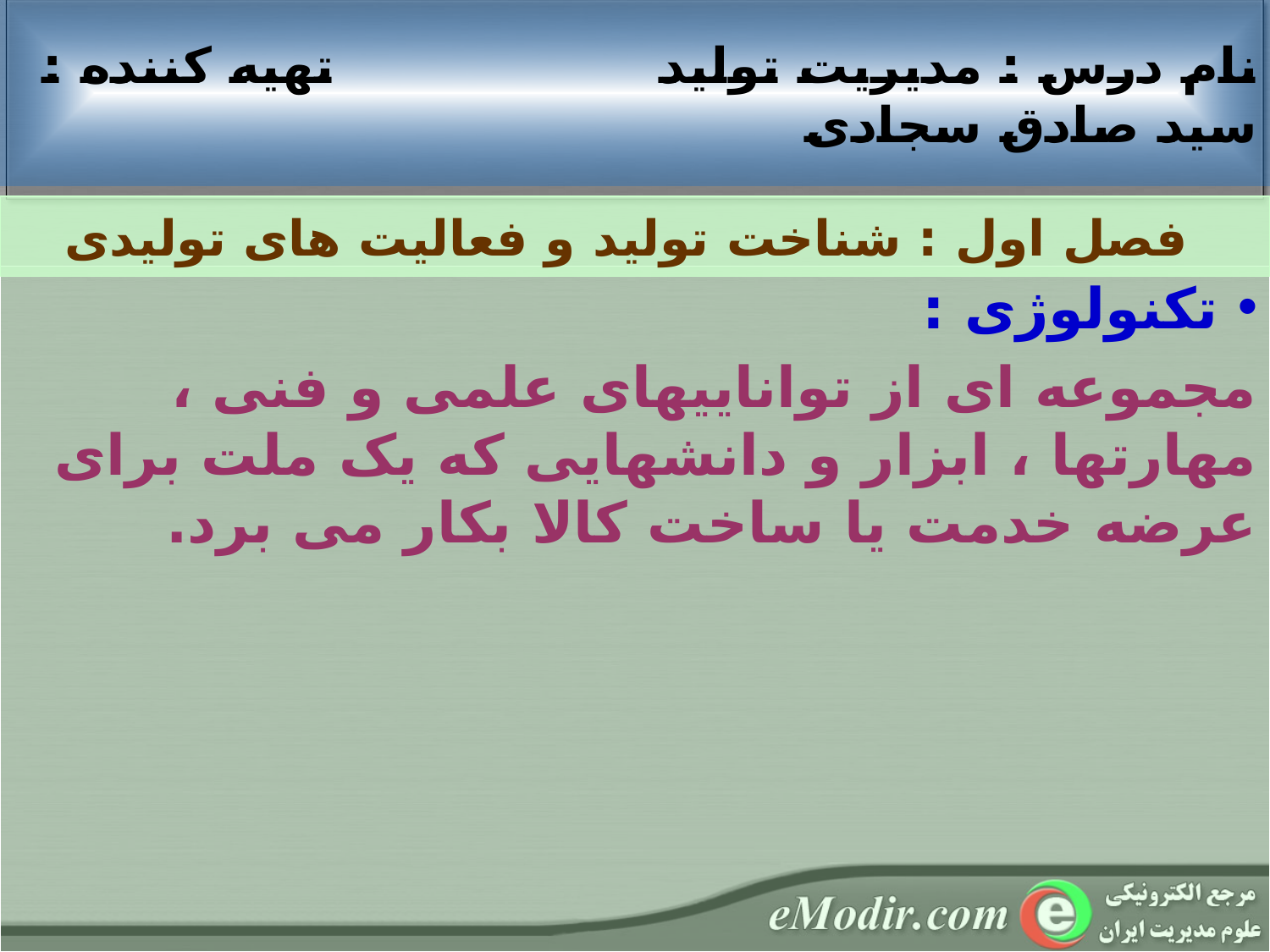

نام درس : مديريت تولید                  تهيه کننده : سید صادق سجادی
 فصل اول : شناخت تولید و فعالیت های تولیدی
 تکنولوژی :
مجموعه ای از تواناییهای علمی و فنی ، مهارتها ، ابزار و دانشهایی که یک ملت برای عرضه خدمت یا ساخت کالا بکار می برد.